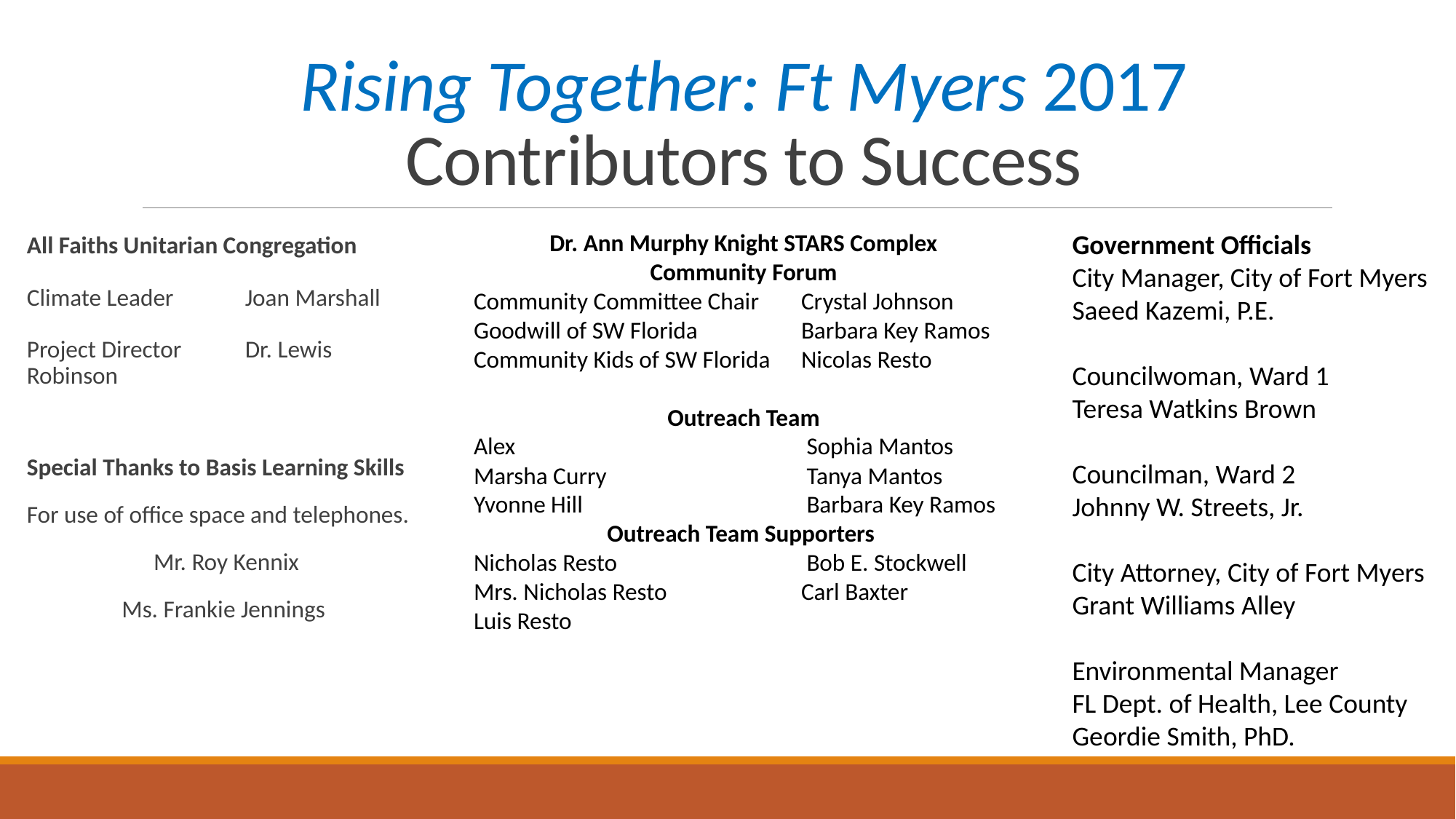

# Rising Together: Ft Myers 2017 Contributors to Success
Dr. Ann Murphy Knight STARS Complex
Community Forum
Community Committee Chair	Crystal Johnson
Goodwill of SW Florida	Barbara Key Ramos
Community Kids of SW Florida	Nicolas Resto

Outreach Team
Alex			 Sophia Mantos
Marsha Curry		 Tanya Mantos
Yvonne Hill		 Barbara Key Ramos
Outreach Team Supporters
Nicholas Resto		 Bob E. Stockwell
Mrs. Nicholas Resto	 	Carl Baxter
Luis Resto

Government Officials
City Manager, City of Fort Myers Saeed Kazemi, P.E.

Councilwoman, Ward 1
Teresa Watkins Brown

Councilman, Ward 2
Johnny W. Streets, Jr.

City Attorney, City of Fort Myers
Grant Williams Alley

Environmental Manager
FL Dept. of Health, Lee County Geordie Smith, PhD.

All Faiths Unitarian Congregation

Climate Leader	Joan Marshall

Project Director	Dr. Lewis Robinson

Special Thanks to Basis Learning Skills
For use of office space and telephones.
 Mr. Roy Kennix
Ms. Frankie Jennings